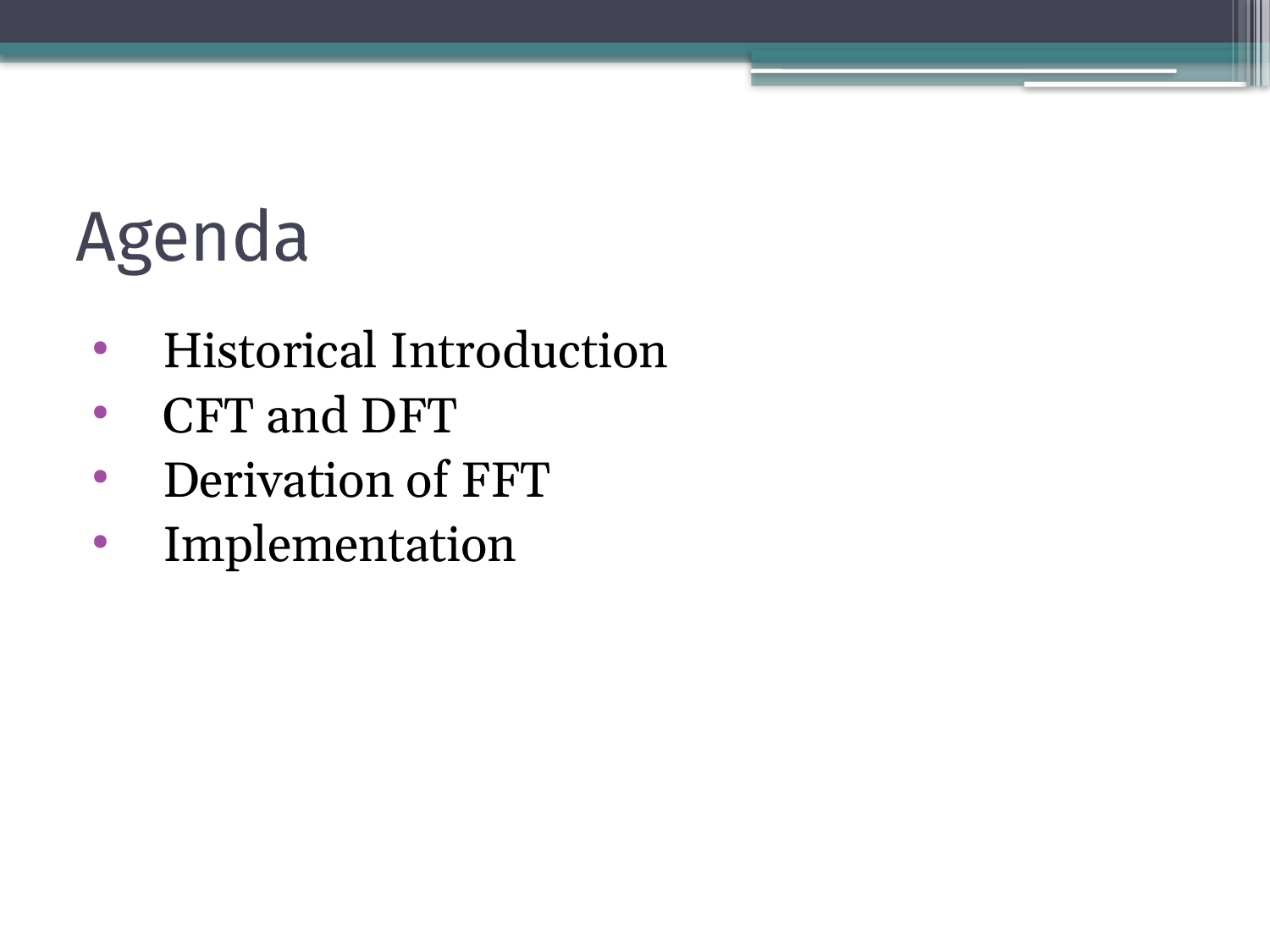

# Agenda
Historical Introduction
CFT and DFT
Derivation of FFT
Implementation